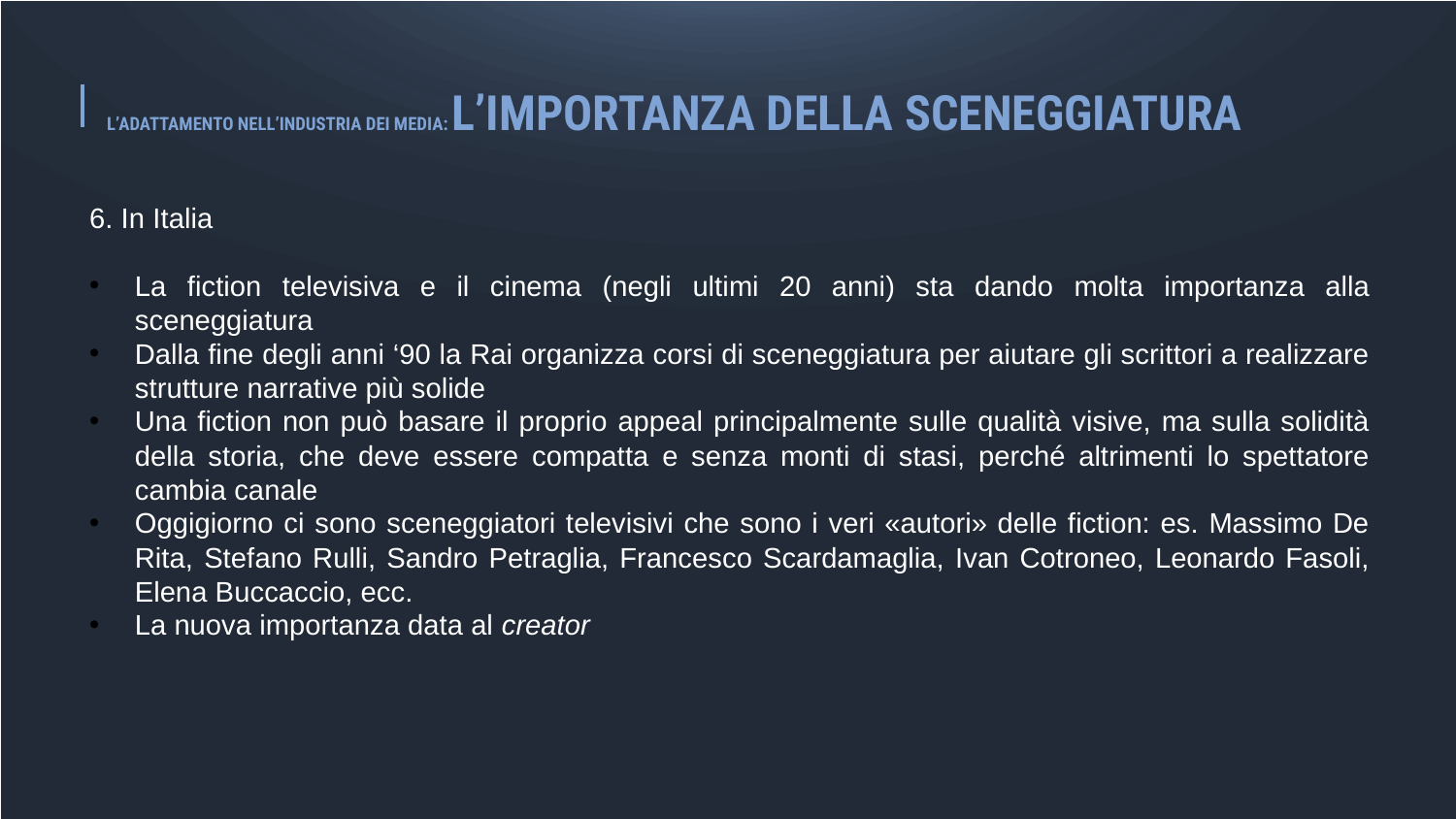

L’ADATTAMENTO NELL’INDUSTRIA DEI MEDIA: L’IMPORTANZA DELLA SCENEGGIATURA
6. In Italia

La fiction televisiva e il cinema (negli ultimi 20 anni) sta dando molta importanza alla sceneggiatura
Dalla fine degli anni ‘90 la Rai organizza corsi di sceneggiatura per aiutare gli scrittori a realizzare strutture narrative più solide
Una fiction non può basare il proprio appeal principalmente sulle qualità visive, ma sulla solidità della storia, che deve essere compatta e senza monti di stasi, perché altrimenti lo spettatore cambia canale
Oggigiorno ci sono sceneggiatori televisivi che sono i veri «autori» delle fiction: es. Massimo De Rita, Stefano Rulli, Sandro Petraglia, Francesco Scardamaglia, Ivan Cotroneo, Leonardo Fasoli, Elena Buccaccio, ecc.
La nuova importanza data al creator